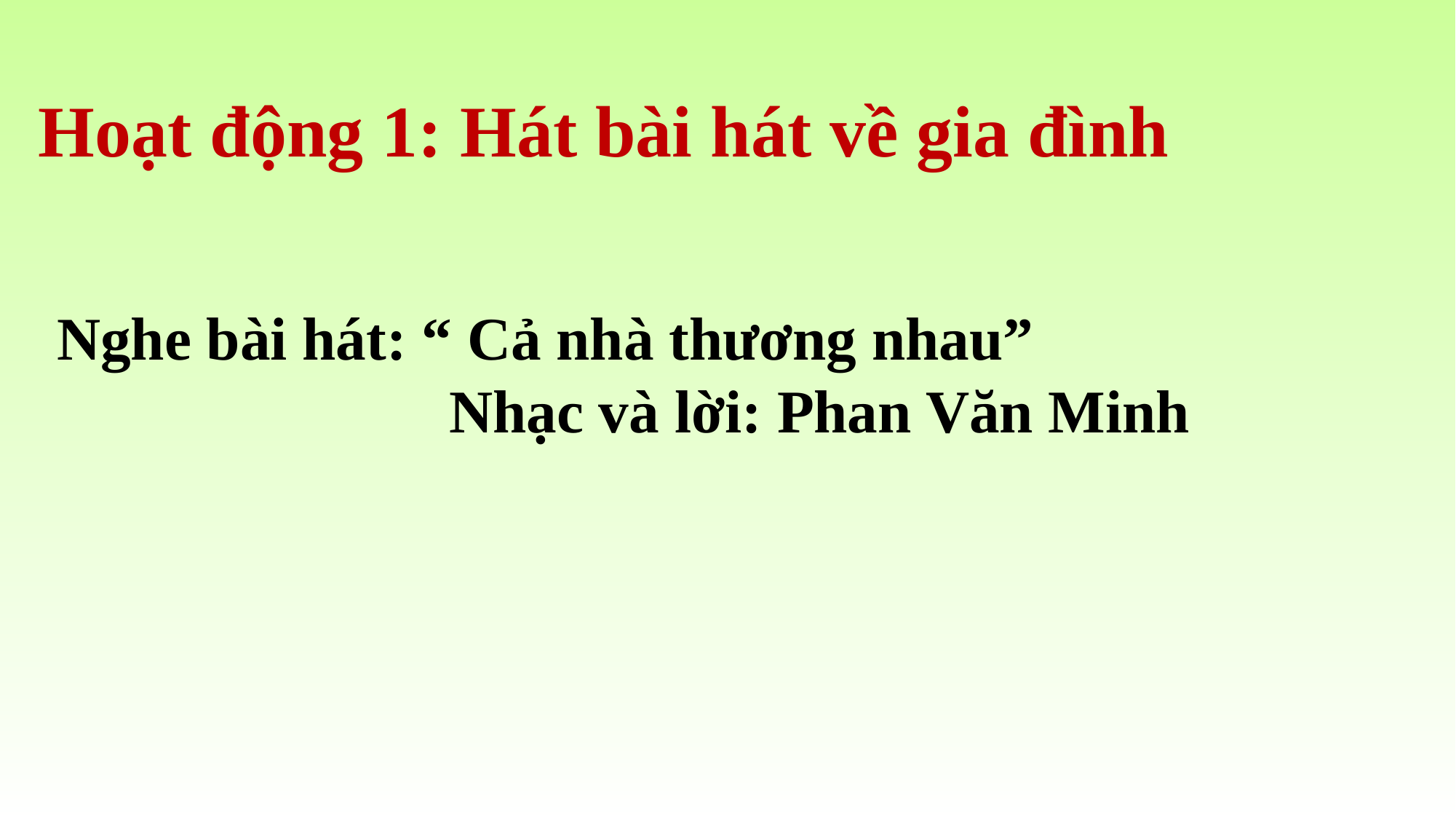

Hoạt động 1: Hát bài hát về gia đình
Nghe bài hát: “ Cả nhà thương nhau”
                          Nhạc và lời: Phan Văn Minh